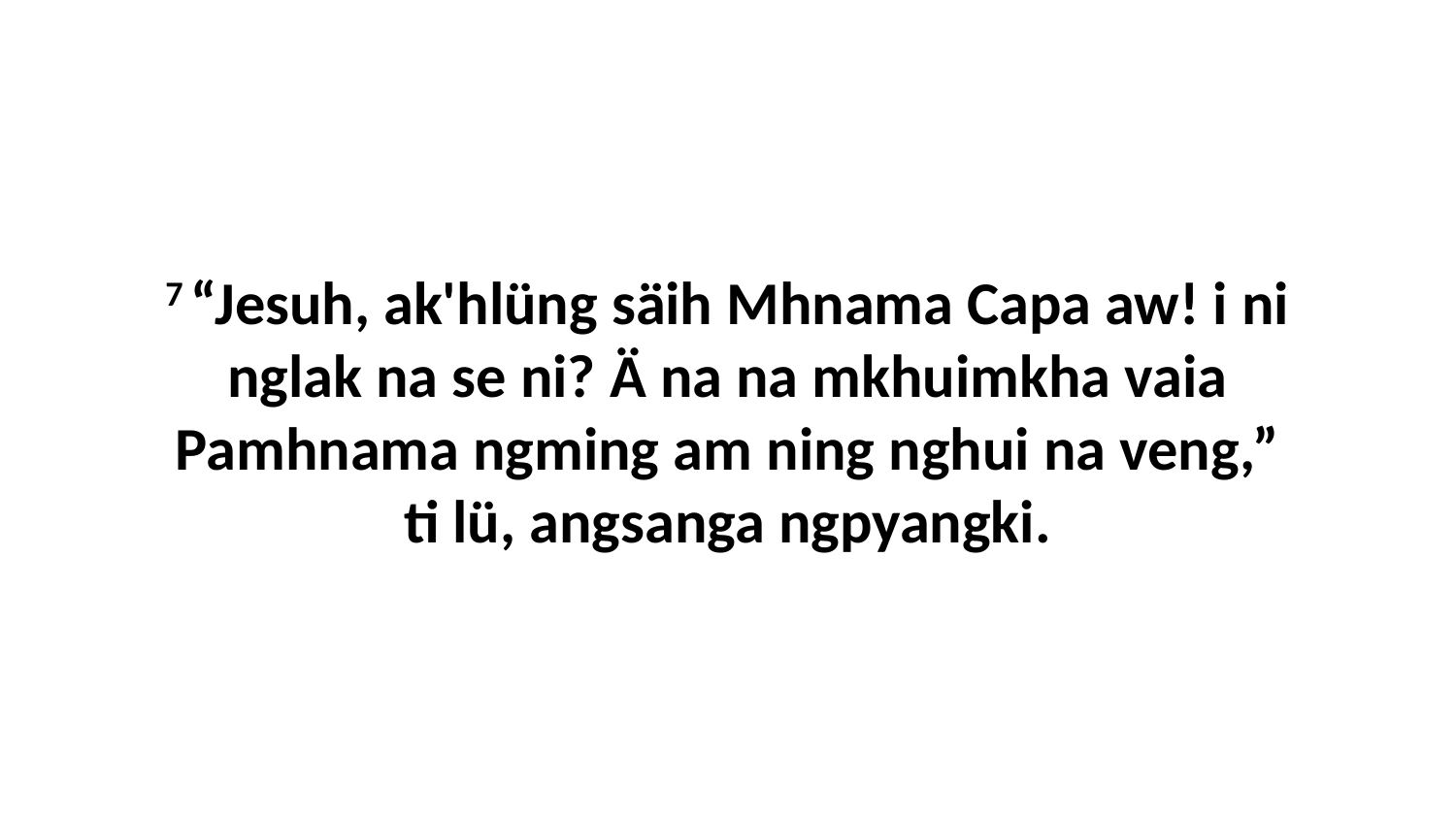

7 “Jesuh, ak'hlüng säih Mhnama Capa aw! i ni nglak na se ni? Ä na na mkhuimkha vaia Pamhnama ngming am ning nghui na veng,” ti lü, angsanga ngpyangki.